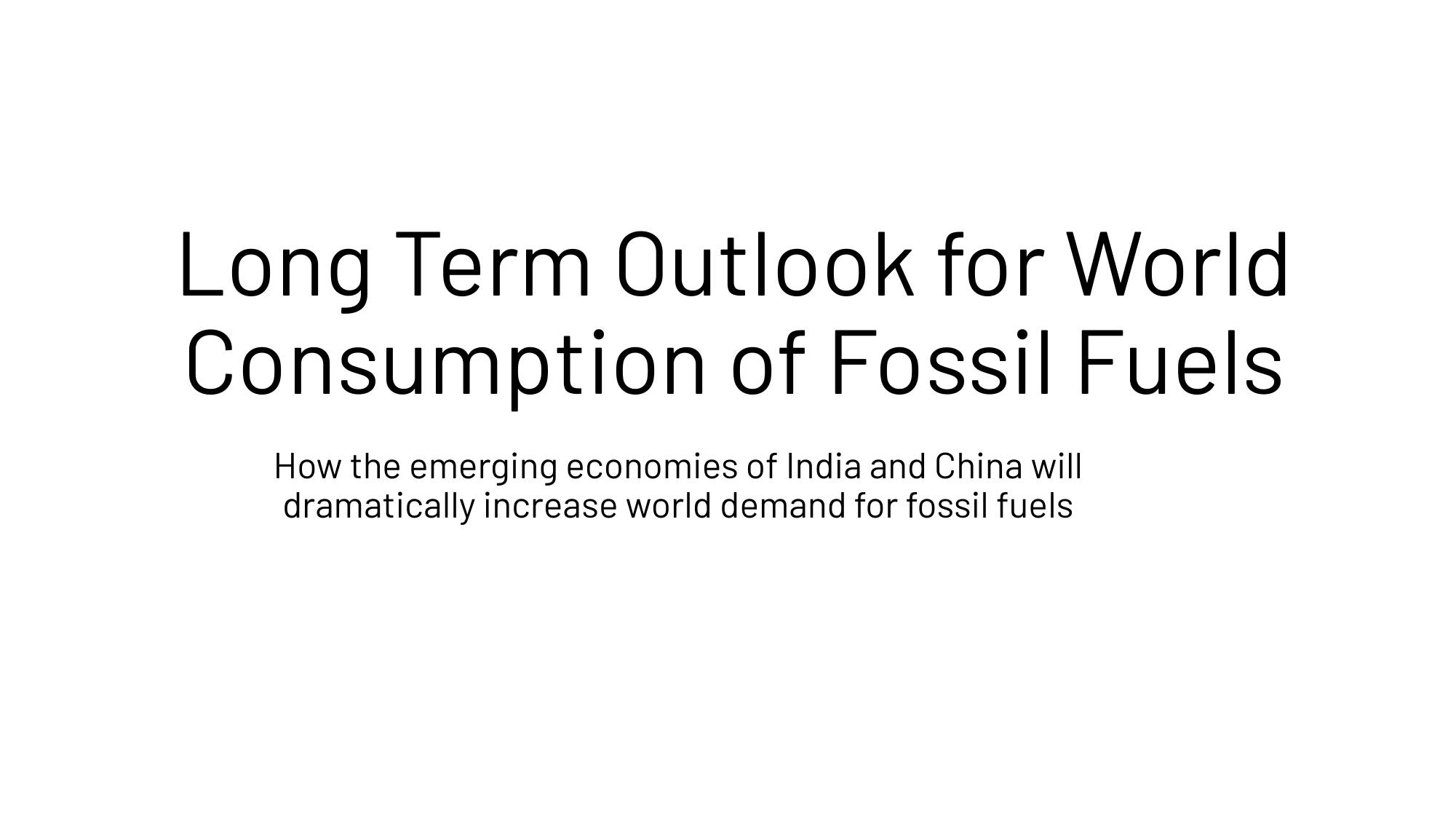

# Long Term Outlook for World Consumption of Fossil Fuels
How the emerging economies of India and China will dramatically increase world demand for fossil fuels